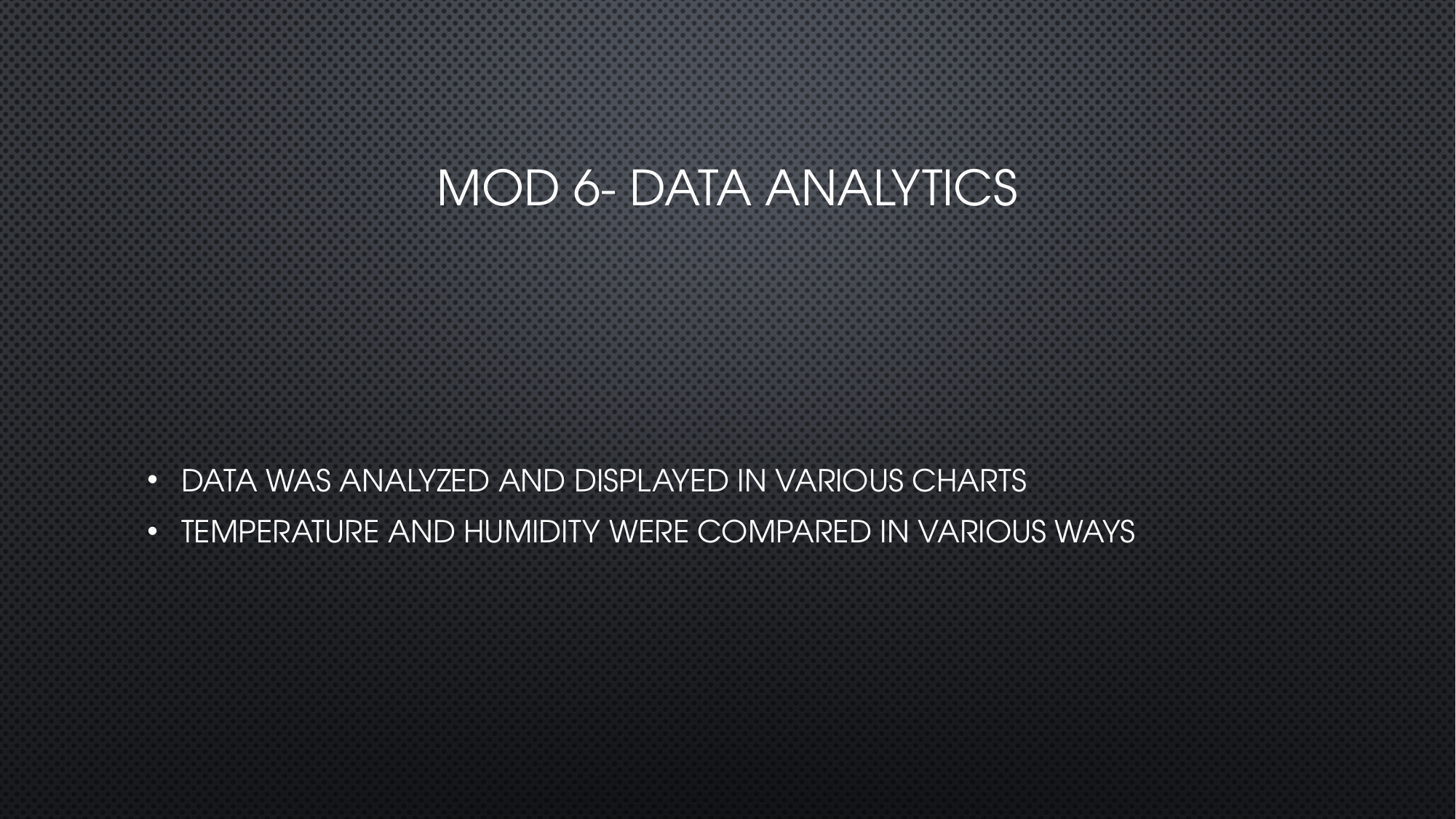

# Mod 6- Data Analytics
Data was analyzed and displayed in various charts
Temperature and Humidity were compared in various ways